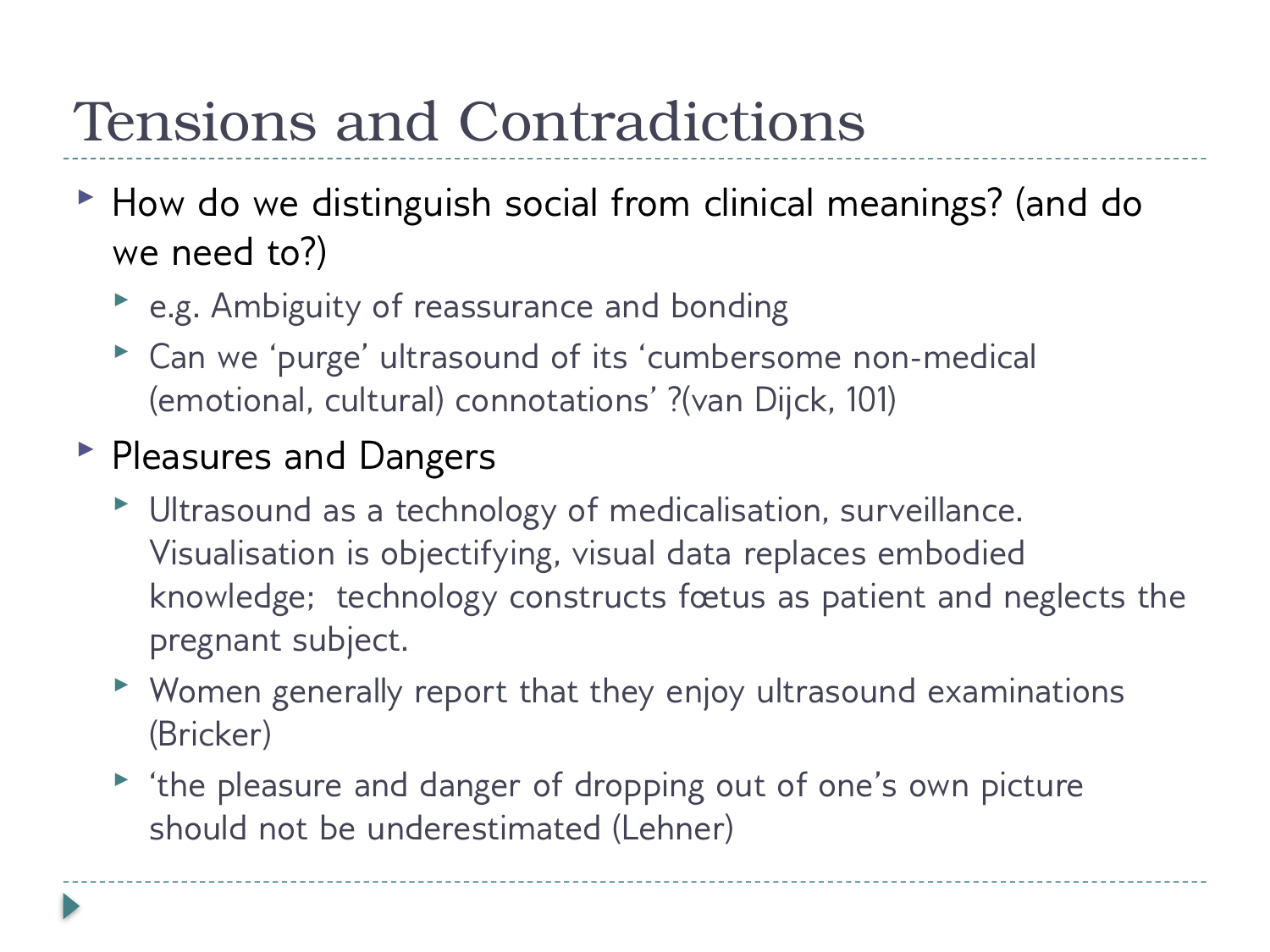

# Tensions and Contradictions
How do we distinguish social from clinical meanings? (and do we need to?)
e.g. Ambiguity of reassurance and bonding
Can we ‘purge’ ultrasound of its ‘cumbersome non-medical (emotional, cultural) connotations’ ?(van Dijck, 101)
Pleasures and Dangers
Ultrasound as a technology of medicalisation, surveillance. Visualisation is objectifying, visual data replaces embodied knowledge;  technology constructs foetus as patient and neglects the pregnant subject.
Women generally report that they enjoy ultrasound examinations (Bricker)
‘the pleasure and danger of dropping out of one’s own picture should not be underestimated (Lehner)